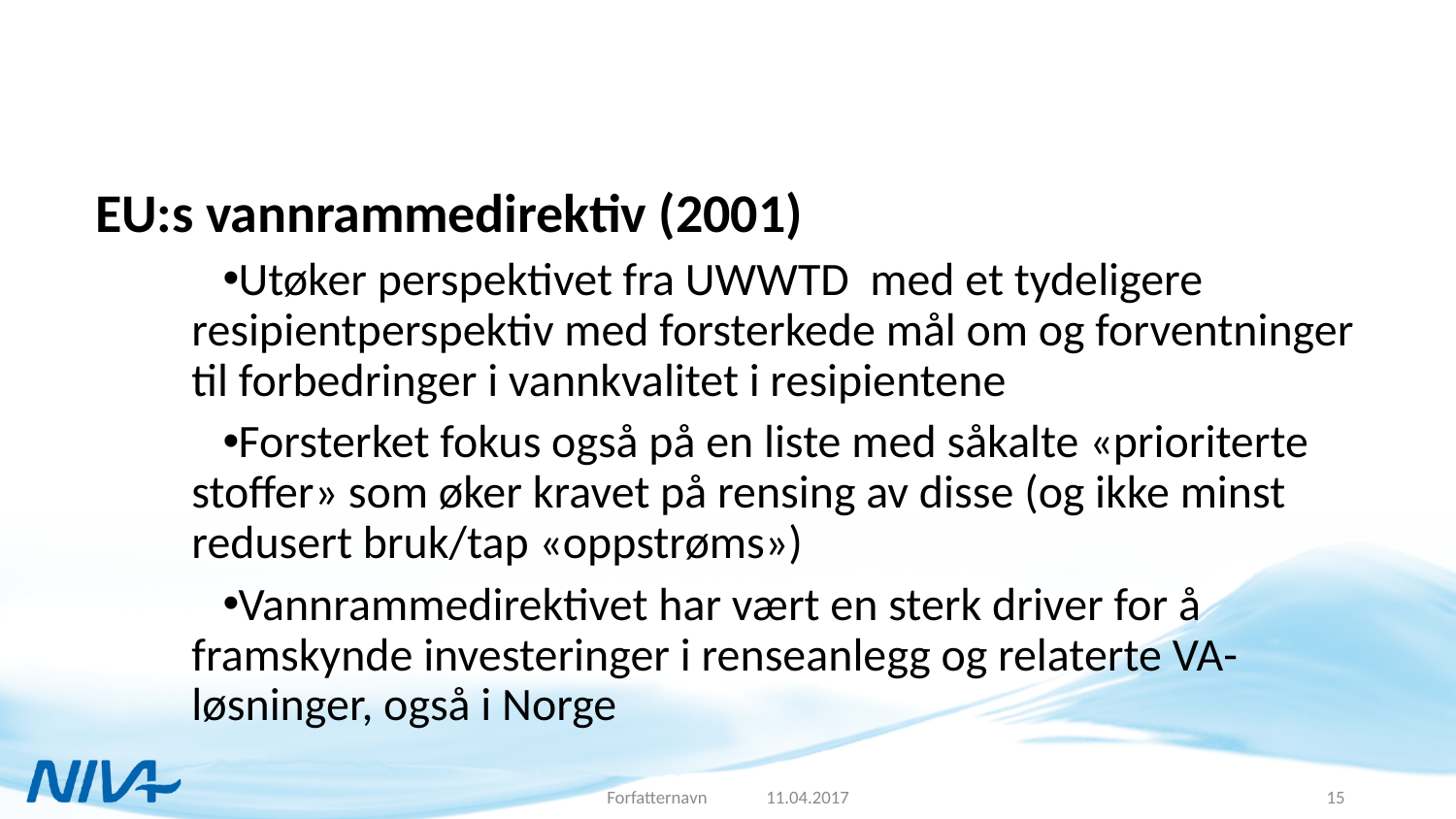

EU:s vannrammedirektiv (2001)
Utøker perspektivet fra UWWTD  med et tydeligere resipientperspektiv med forsterkede mål om og forventninger til forbedringer i vannkvalitet i resipientene
Forsterket fokus også på en liste med såkalte «prioriterte stoffer» som øker kravet på rensing av disse (og ikke minst redusert bruk/tap «oppstrøms»)
Vannrammedirektivet har vært en sterk driver for å framskynde investeringer i renseanlegg og relaterte VA-løsninger, også i Norge

Forfatternavn

11.04.2017
15